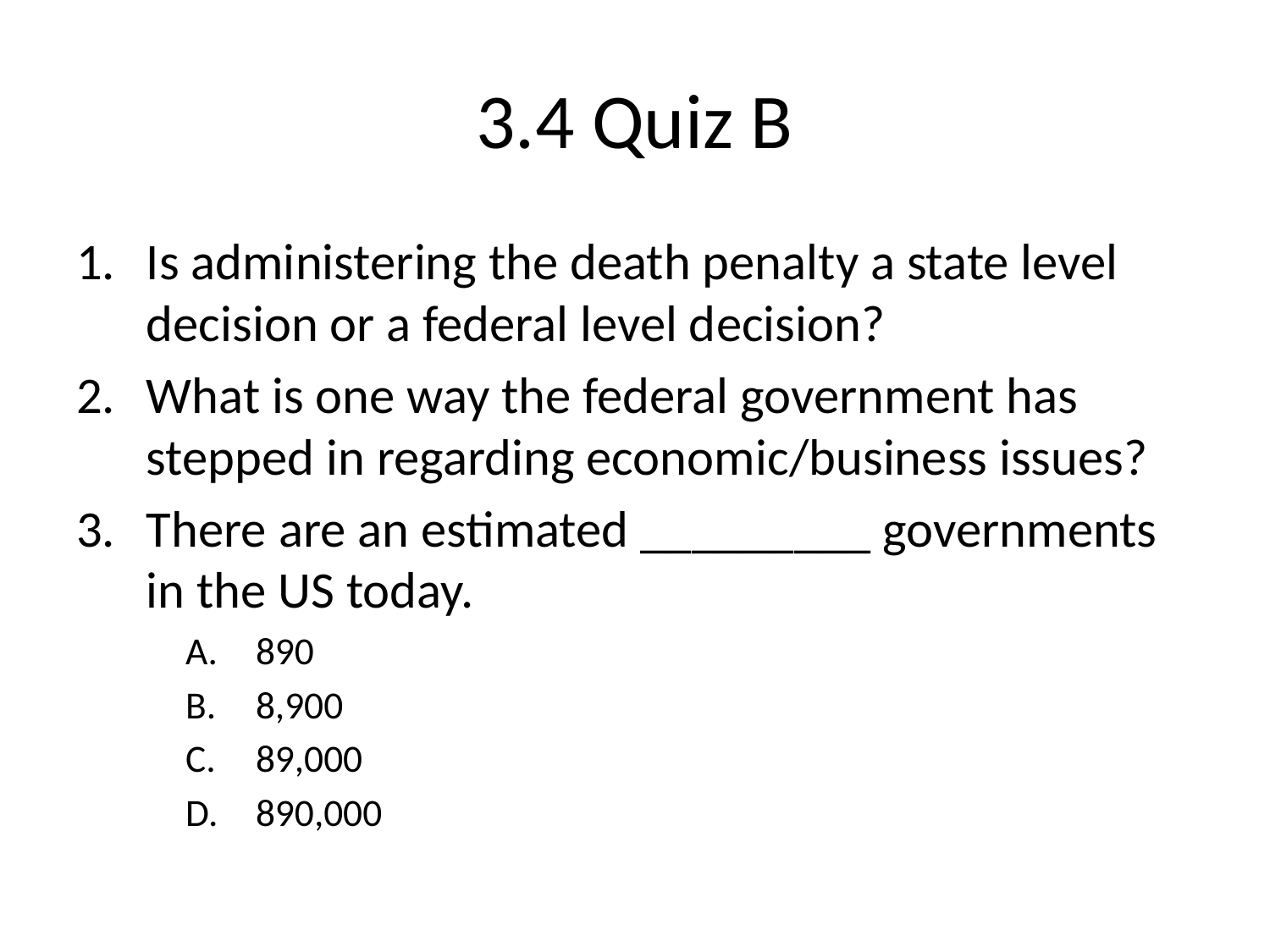

# 3.4 Quiz B
Is administering the death penalty a state level decision or a federal level decision?
What is one way the federal government has stepped in regarding economic/business issues?
There are an estimated _________ governments in the US today.
890
8,900
89,000
890,000